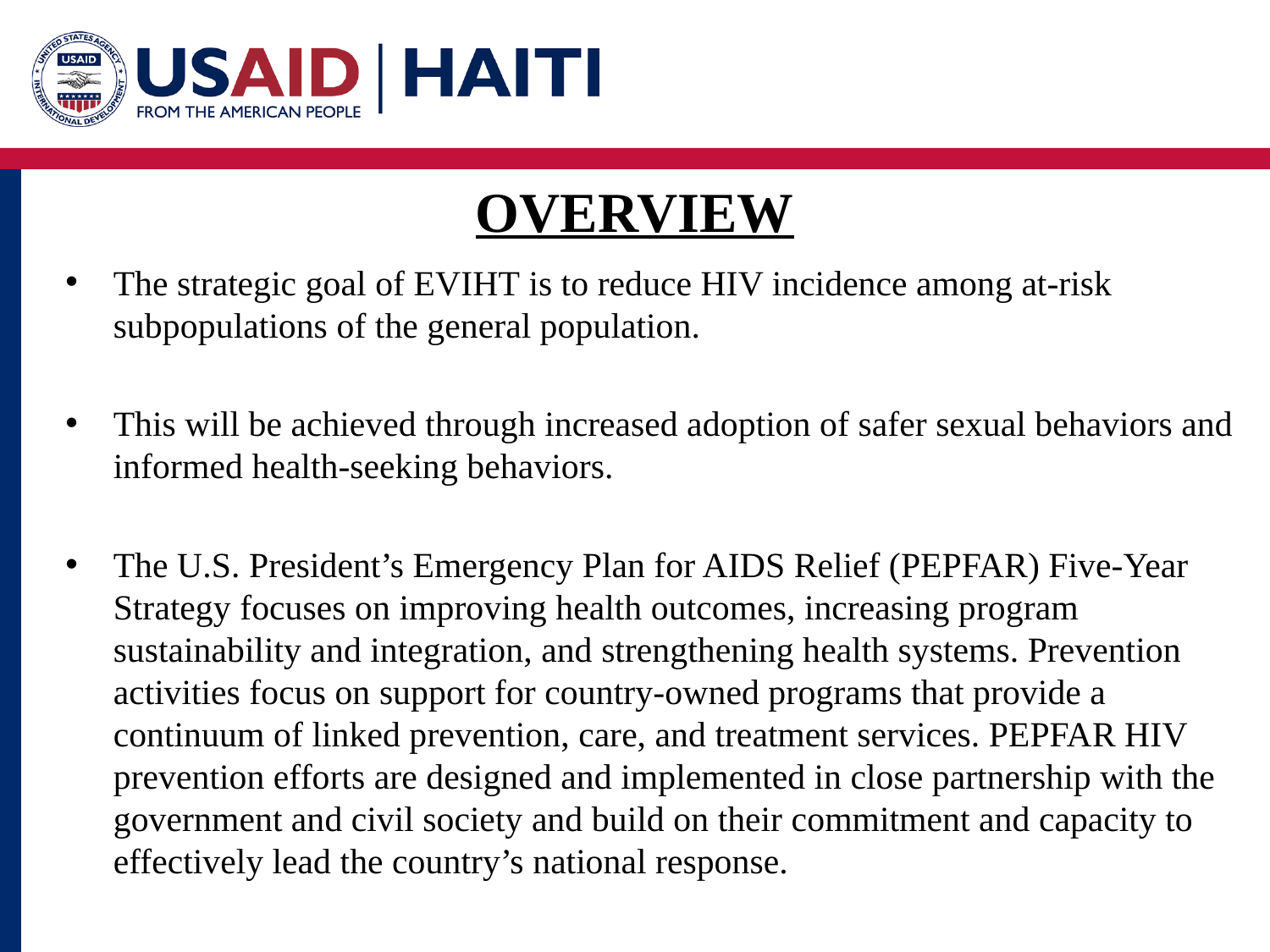

# OVERVIEW
The strategic goal of EVIHT is to reduce HIV incidence among at-risk subpopulations of the general population.

This will be achieved through increased adoption of safer sexual behaviors and informed health-seeking behaviors.

The U.S. President’s Emergency Plan for AIDS Relief (PEPFAR) Five-Year Strategy focuses on improving health outcomes, increasing program sustainability and integration, and strengthening health systems. Prevention activities focus on support for country-owned programs that provide a continuum of linked prevention, care, and treatment services. PEPFAR HIV prevention efforts are designed and implemented in close partnership with the government and civil society and build on their commitment and capacity to effectively lead the country’s national response.